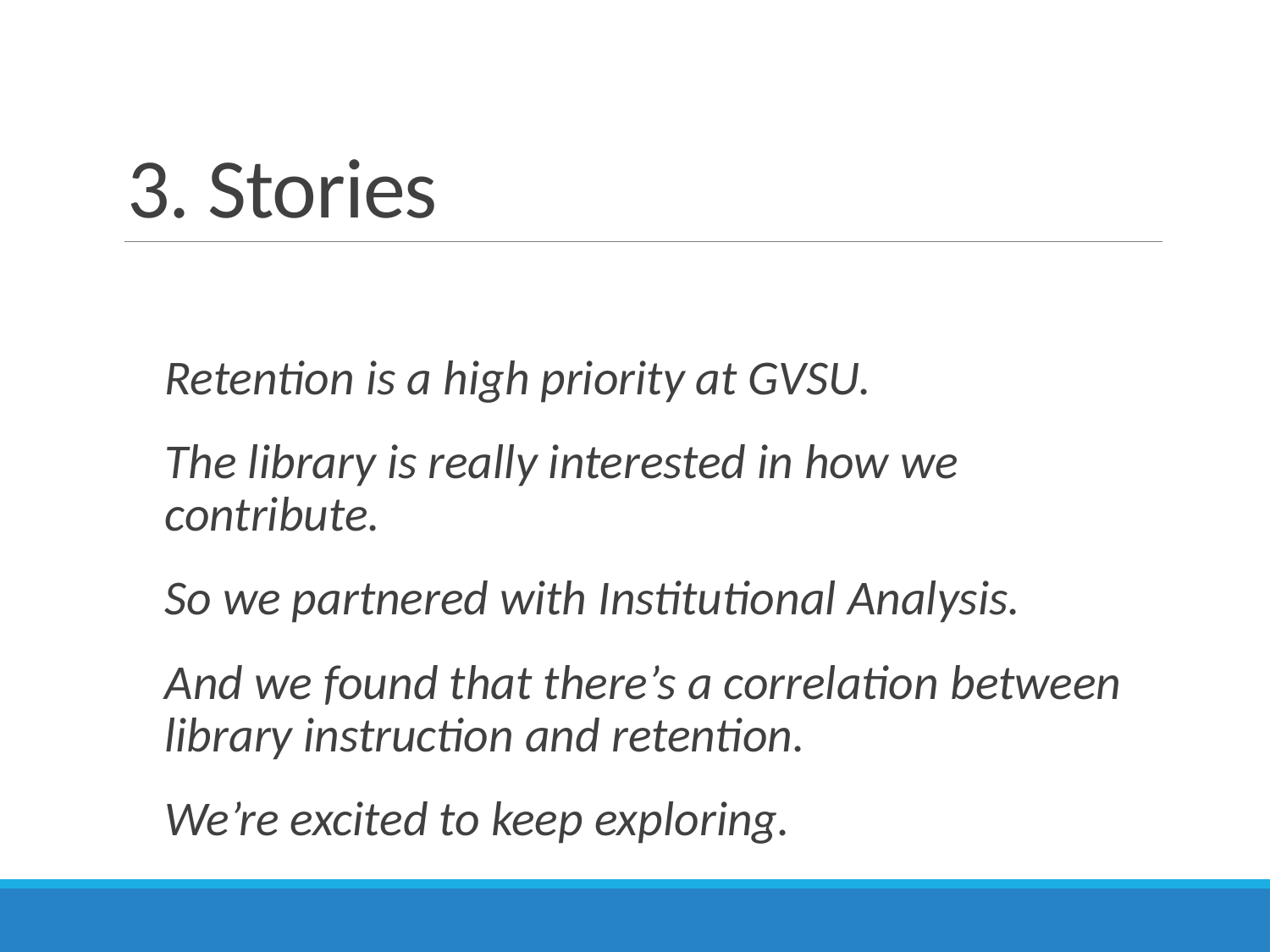

# 3. Stories

Retention is a high priority at GVSU.
The library is really interested in how we contribute.
So we partnered with Institutional Analysis.
And we found that there’s a correlation between library instruction and retention.
We’re excited to keep exploring.